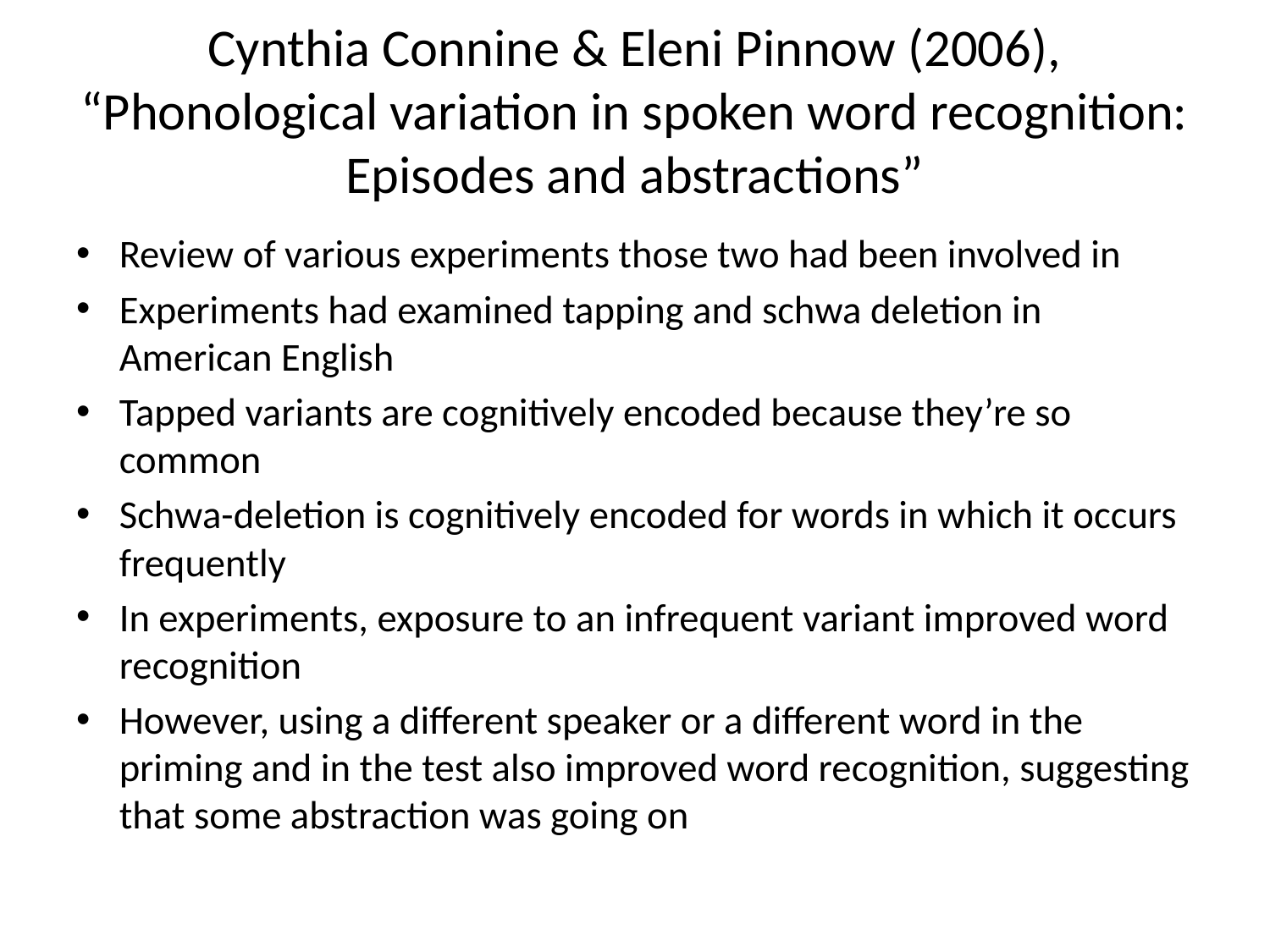

# Cynthia Connine & Eleni Pinnow (2006), “Phonological variation in spoken word recognition: Episodes and abstractions”
Review of various experiments those two had been involved in
Experiments had examined tapping and schwa deletion in American English
Tapped variants are cognitively encoded because they’re so common
Schwa-deletion is cognitively encoded for words in which it occurs frequently
In experiments, exposure to an infrequent variant improved word recognition
However, using a different speaker or a different word in the priming and in the test also improved word recognition, suggesting that some abstraction was going on